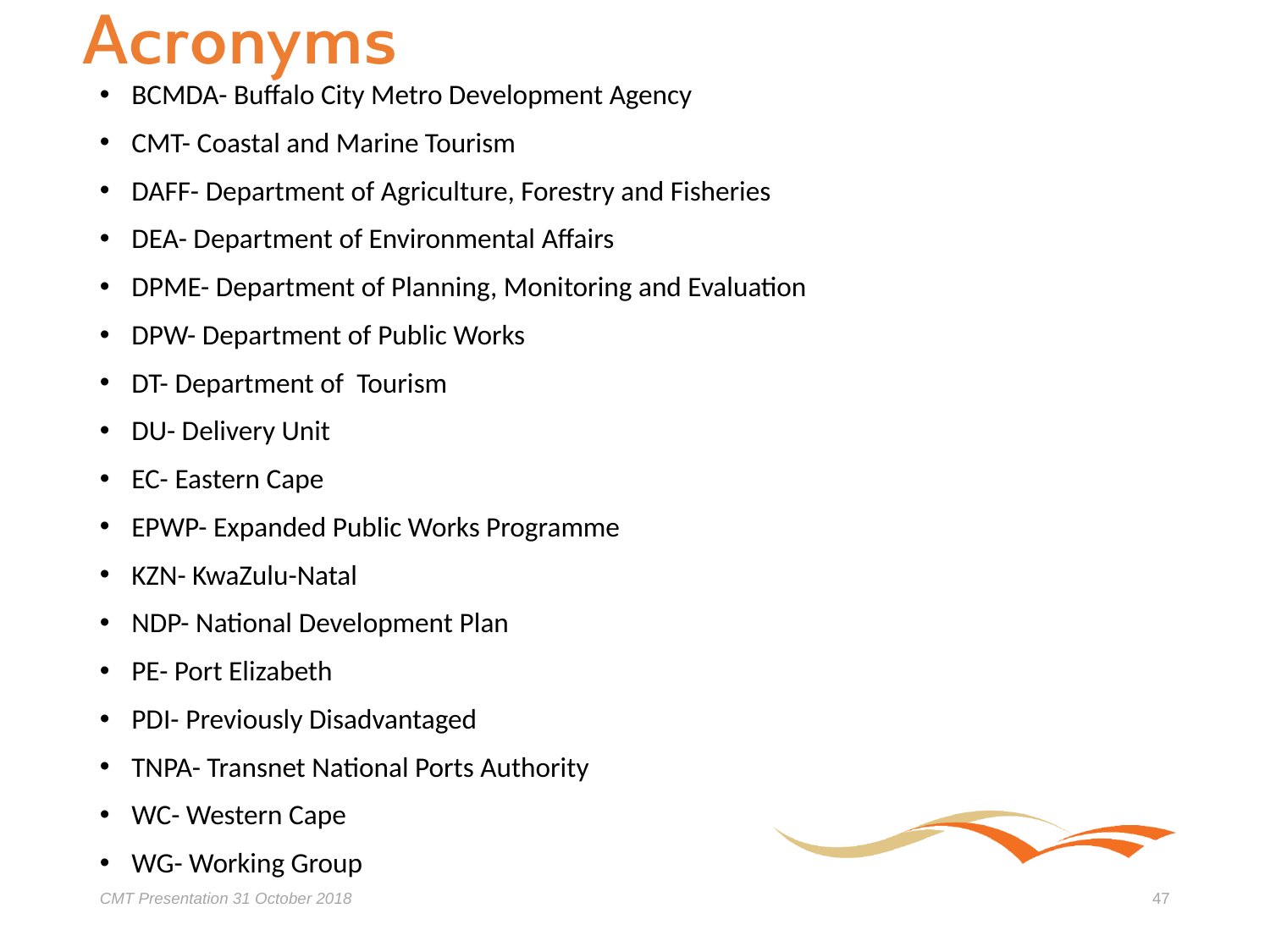

# Acronyms
BCMDA- Buffalo City Metro Development Agency
CMT- Coastal and Marine Tourism
DAFF- Department of Agriculture, Forestry and Fisheries
DEA- Department of Environmental Affairs
DPME- Department of Planning, Monitoring and Evaluation
DPW- Department of Public Works
DT- Department of  Tourism
DU- Delivery Unit
EC- Eastern Cape
EPWP- Expanded Public Works Programme
KZN- KwaZulu-Natal
NDP- National Development Plan
PE- Port Elizabeth
PDI- Previously Disadvantaged
TNPA- Transnet National Ports Authority
WC- Western Cape
WG- Working Group
CMT Presentation 31 October 2018
47